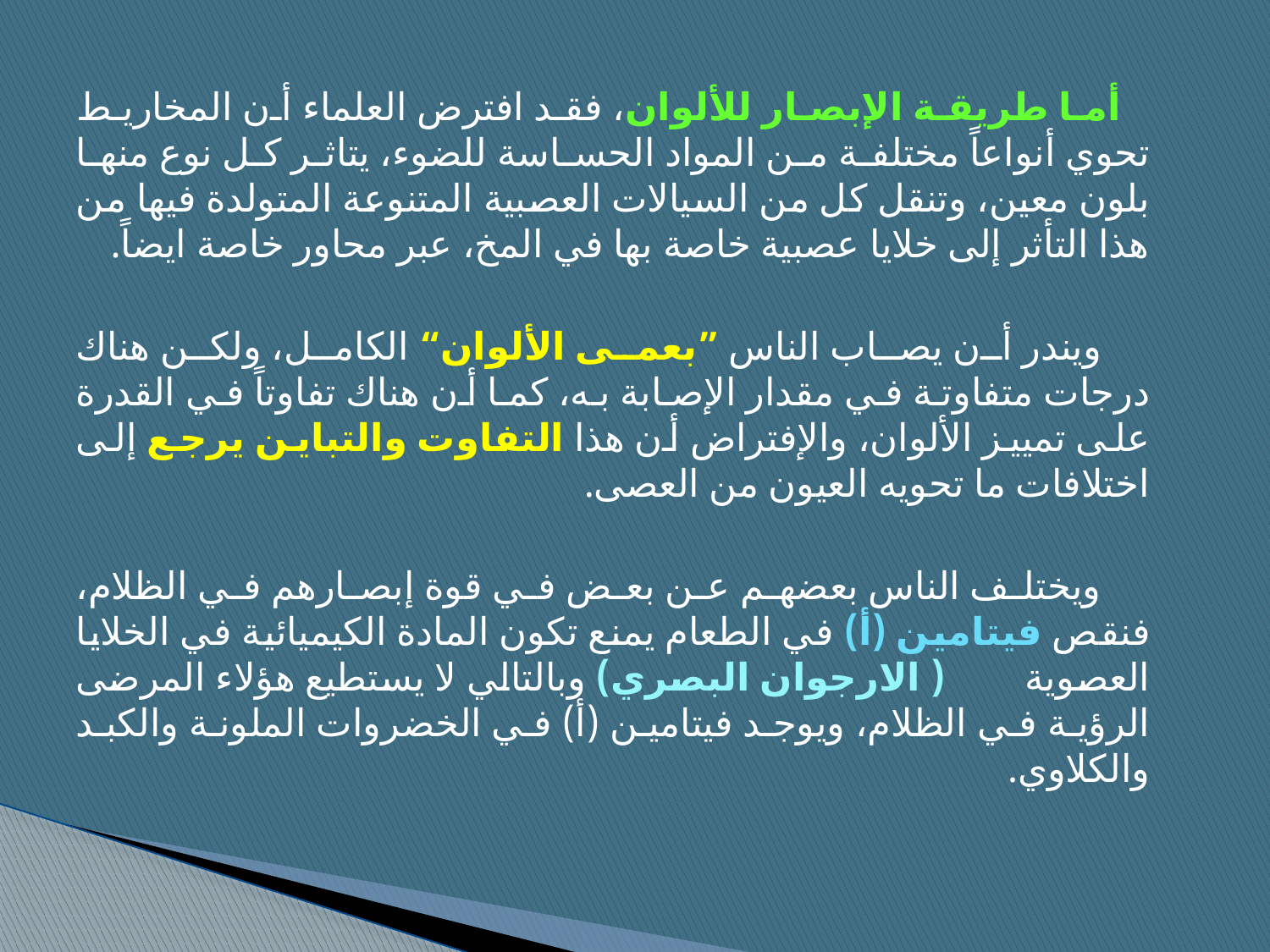

أما طريقة الإبصار للألوان، فقد افترض العلماء أن المخاريط تحوي أنواعاً مختلفة من المواد الحساسة للضوء، يتاثر كل نوع منها بلون معين، وتنقل كل من السيالات العصبية المتنوعة المتولدة فيها من هذا التأثر إلى خلايا عصبية خاصة بها في المخ، عبر محاور خاصة ايضاً.

        ويندر أن يصاب الناس ”بعمى الألوان“ الكامل، ولكن هناك درجات متفاوتة في مقدار الإصابة به، كما أن هناك تفاوتاً في القدرة على تمييز الألوان، والإفتراض أن هذا التفاوت والتباين يرجع إلى اختلافات ما تحويه العيون من العصى.

        ويختلف الناس بعضهم عن بعض في قوة إبصارهم في الظلام، فنقص فيتامين (أ) في الطعام يمنع تكون المادة الكيميائية في الخلايا العصوية        ( الارجوان البصري) وبالتالي لا يستطيع هؤلاء المرضى الرؤية في الظلام، ويوجد فيتامين (أ) في الخضروات الملونة والكبد والكلاوي.